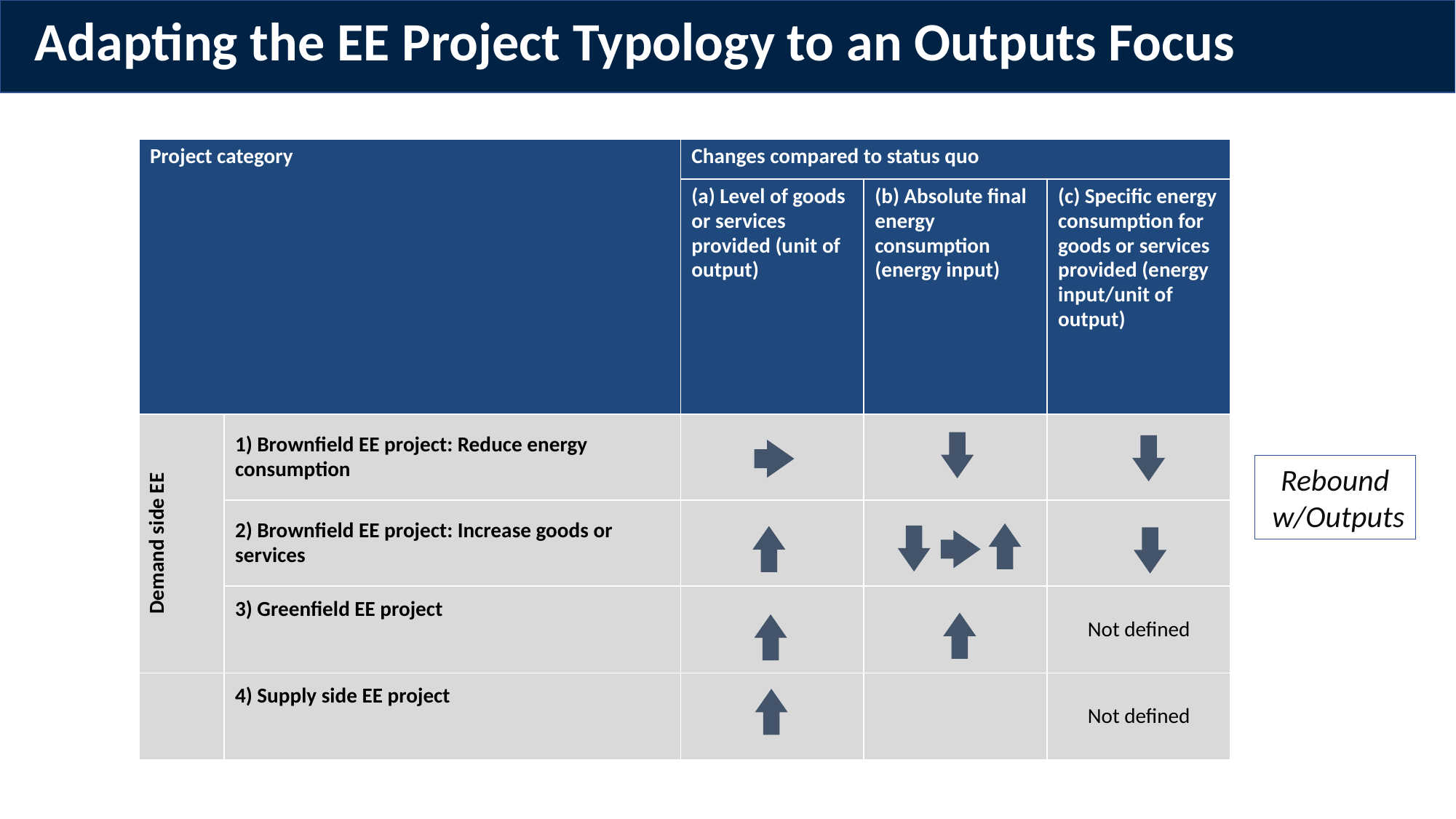

# Adapting the EE Project Typology to an Outputs Focus
| Project category |  | Changes compared to status quo |  |  |
| --- | --- | --- | --- | --- |
|  |  | (a) Level of goods or services provided (unit of output) | (b) Absolute final energy consumption (energy input) | (c) Specific energy consumption for goods or services provided (energy input/unit of output) |
| Demand side EE | 1) Brownfield EE project: Reduce energy consumption |  |  |  |
|  | 2) Brownfield EE project: Increase goods or services |  |  |  |
|  | 3) Greenfield EE project |  |  | Not defined |
|  | 4) Supply side EE project |  |  | Not defined |

Rebound
 w/Outputs